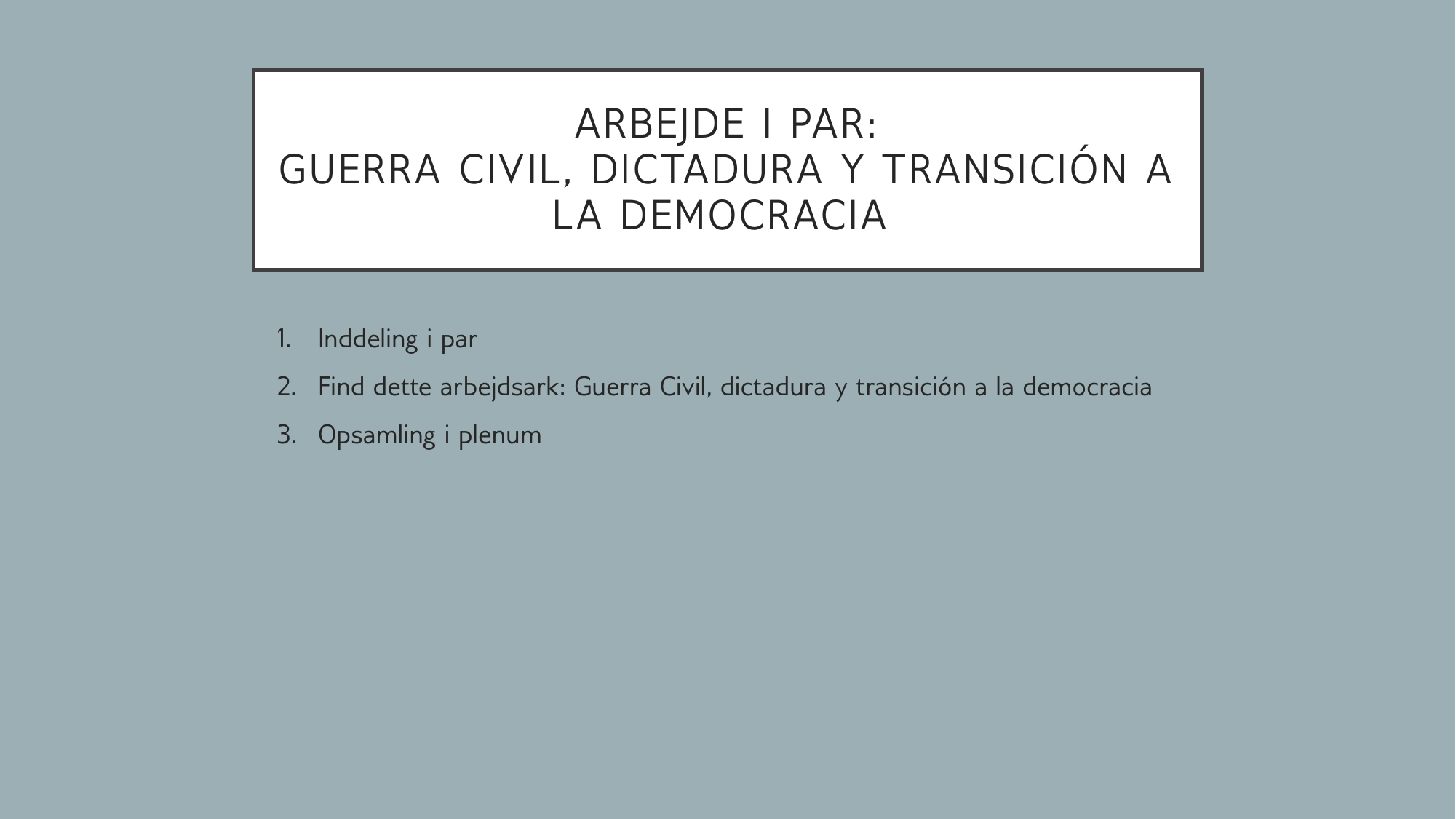

# Arbejde i par: Guerra Civil, dictadura y transición a la democracia
Inddeling i par
Find dette arbejdsark: Guerra Civil, dictadura y transición a la democracia
Opsamling i plenum